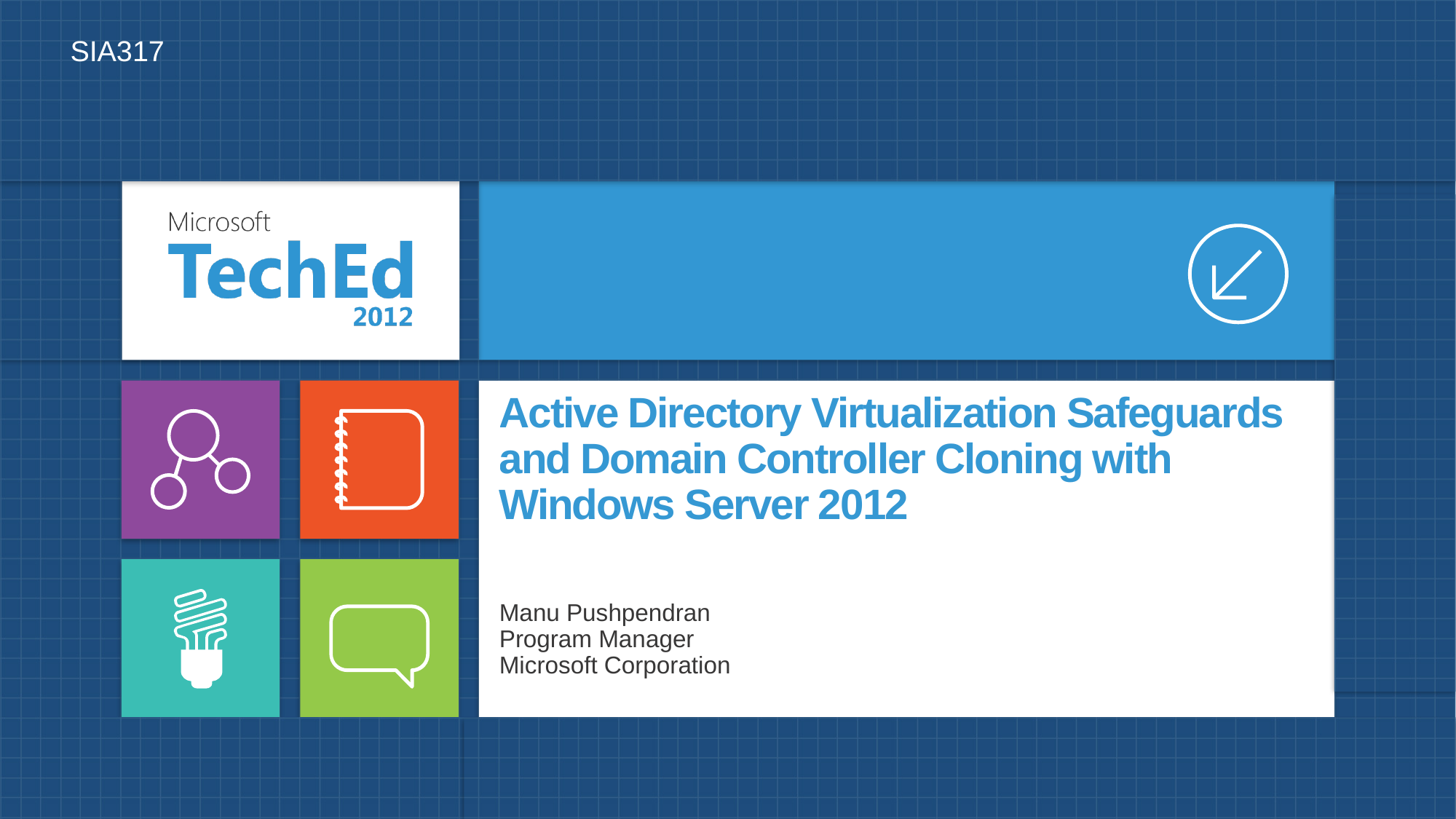

SIA317
# Active Directory Virtualization Safeguards and Domain Controller Cloning with Windows Server 2012
Manu Pushpendran
Program Manager
Microsoft Corporation